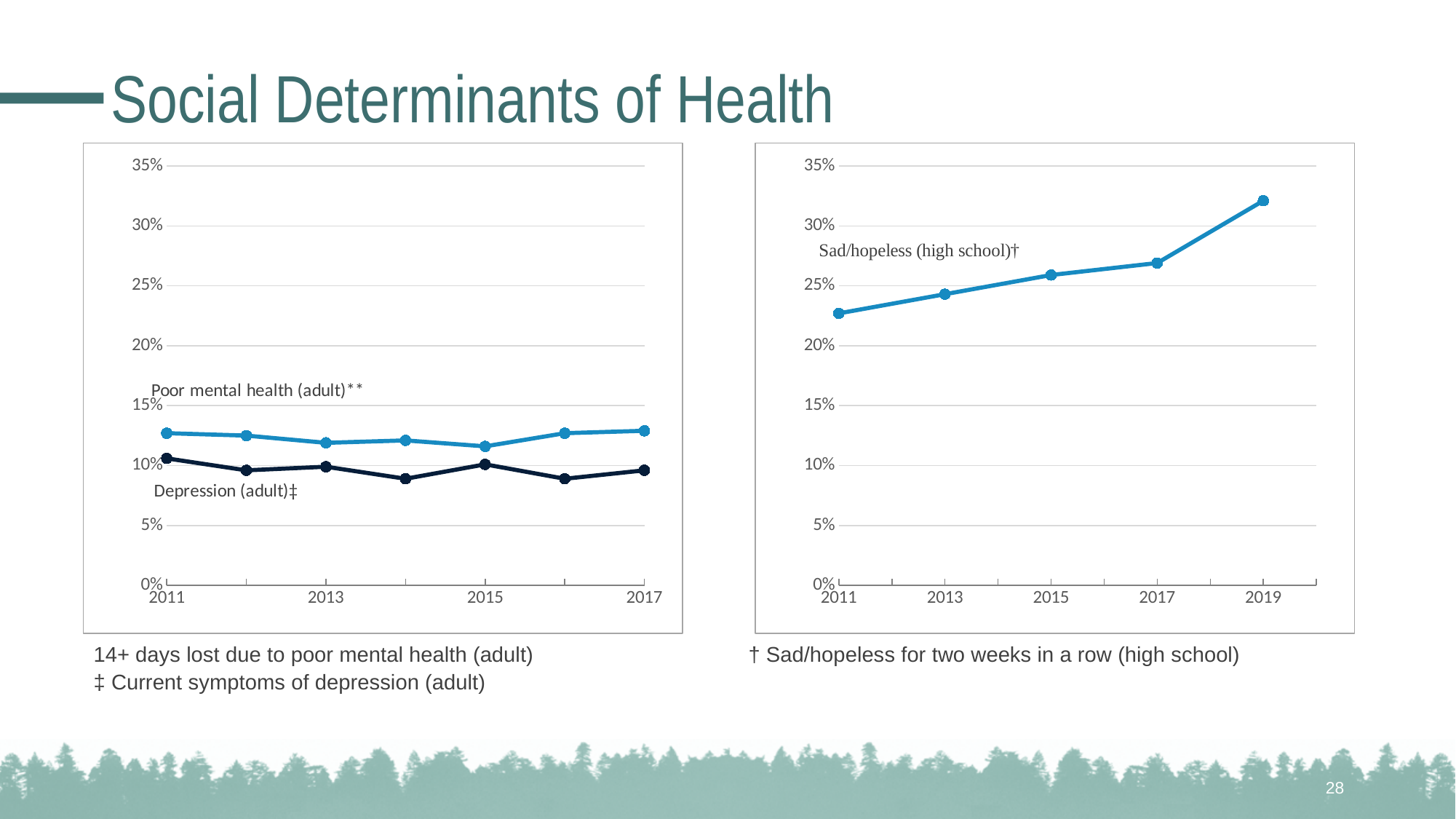

# Social Determinants of Health

### Chart

| Category | Poor mental health (adult)** | Depression (adult)‡ |
|---|---|---|
| 2011 | 0.127 | 0.106 |
|  | 0.125 | 0.096 |
| 2013 | 0.119 | 0.099 |
|  | 0.121 | 0.089 |
| 2015 | 0.116 | 0.101 |
|  | 0.127 | 0.089 |
| 2017 | 0.129 | 0.096 |

### Chart

| Category | Sad/hopeless (high school)† |
|---|---|
| 2011 | 0.227 |
|  | None |
| 2013 | 0.243 |
|  | None |
| 2015 | 0.259 |
|  | None |
| 2017 | 0.269 |
|  | None |
| 2019 | 0.321 |
14+ days lost due to poor mental health (adult)		† Sad/hopeless for two weeks in a row (high school)
‡ Current symptoms of depression (adult)
28